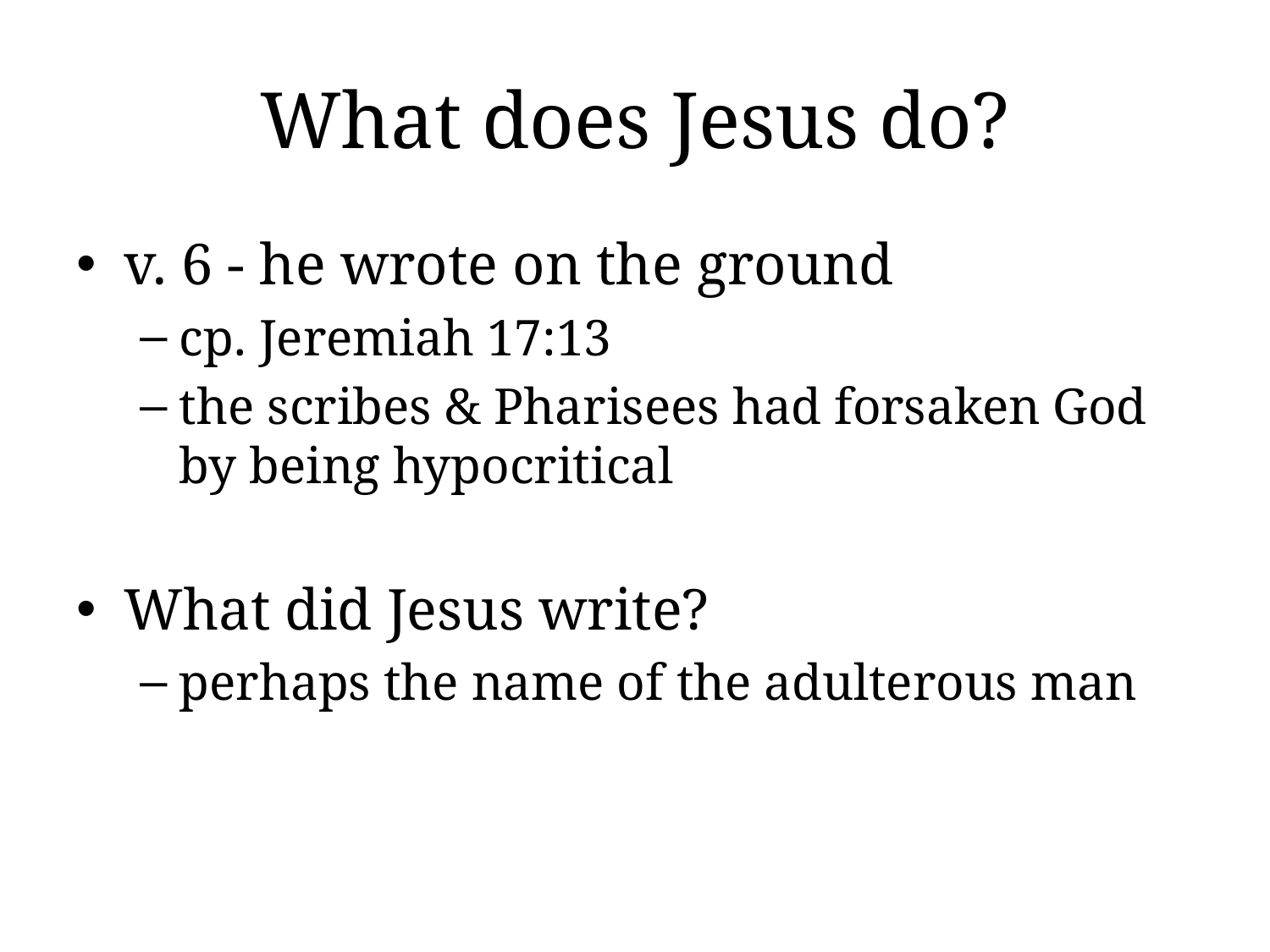

# What does Jesus do?
v. 6 - he wrote on the ground
cp. Jeremiah 17:13
the scribes & Pharisees had forsaken God by being hypocritical

What did Jesus write?
perhaps the name of the adulterous man